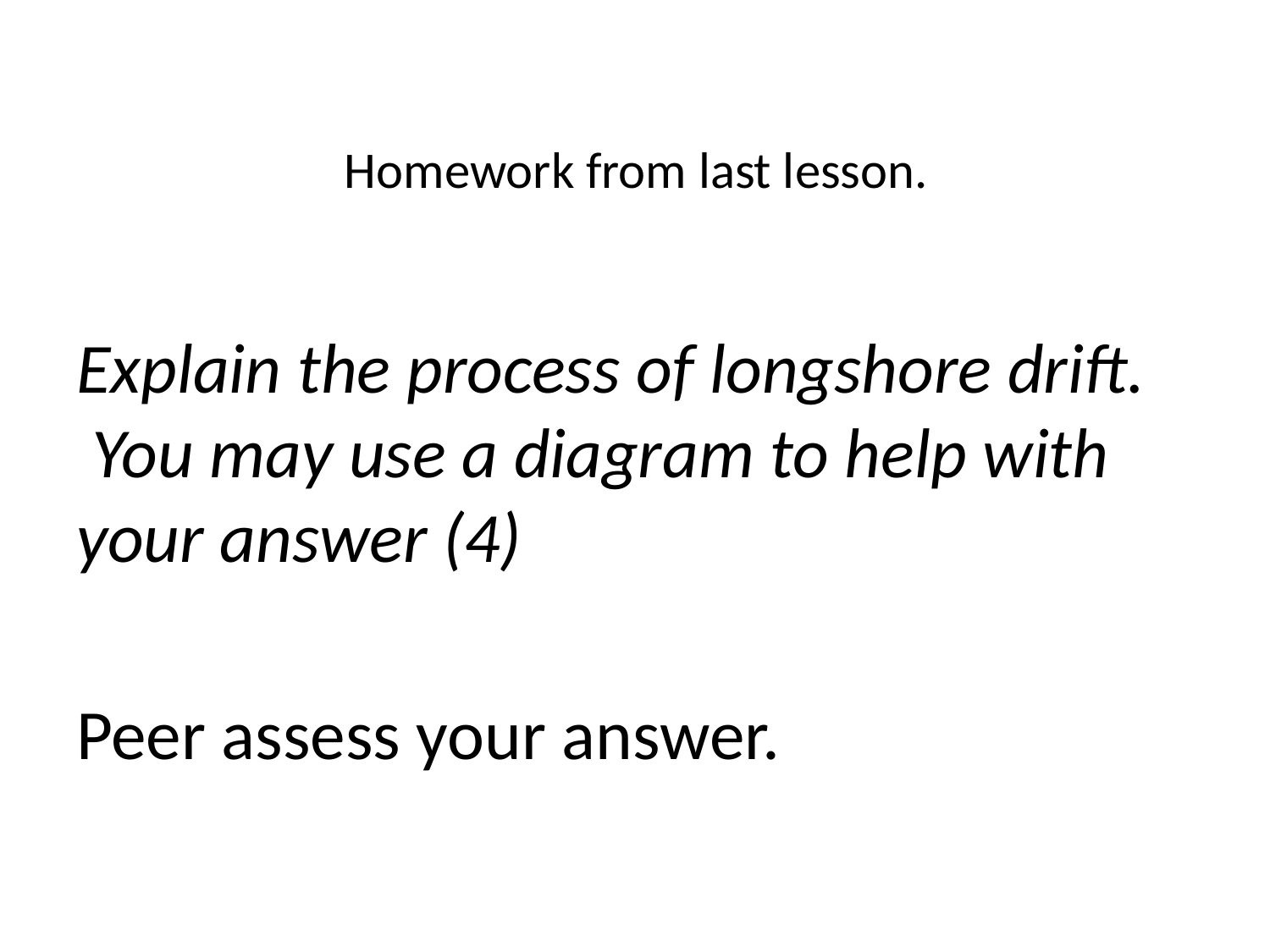

# Homework from last lesson.
Explain the process of longshore drift.  You may use a diagram to help with your answer (4)

Peer assess your answer.